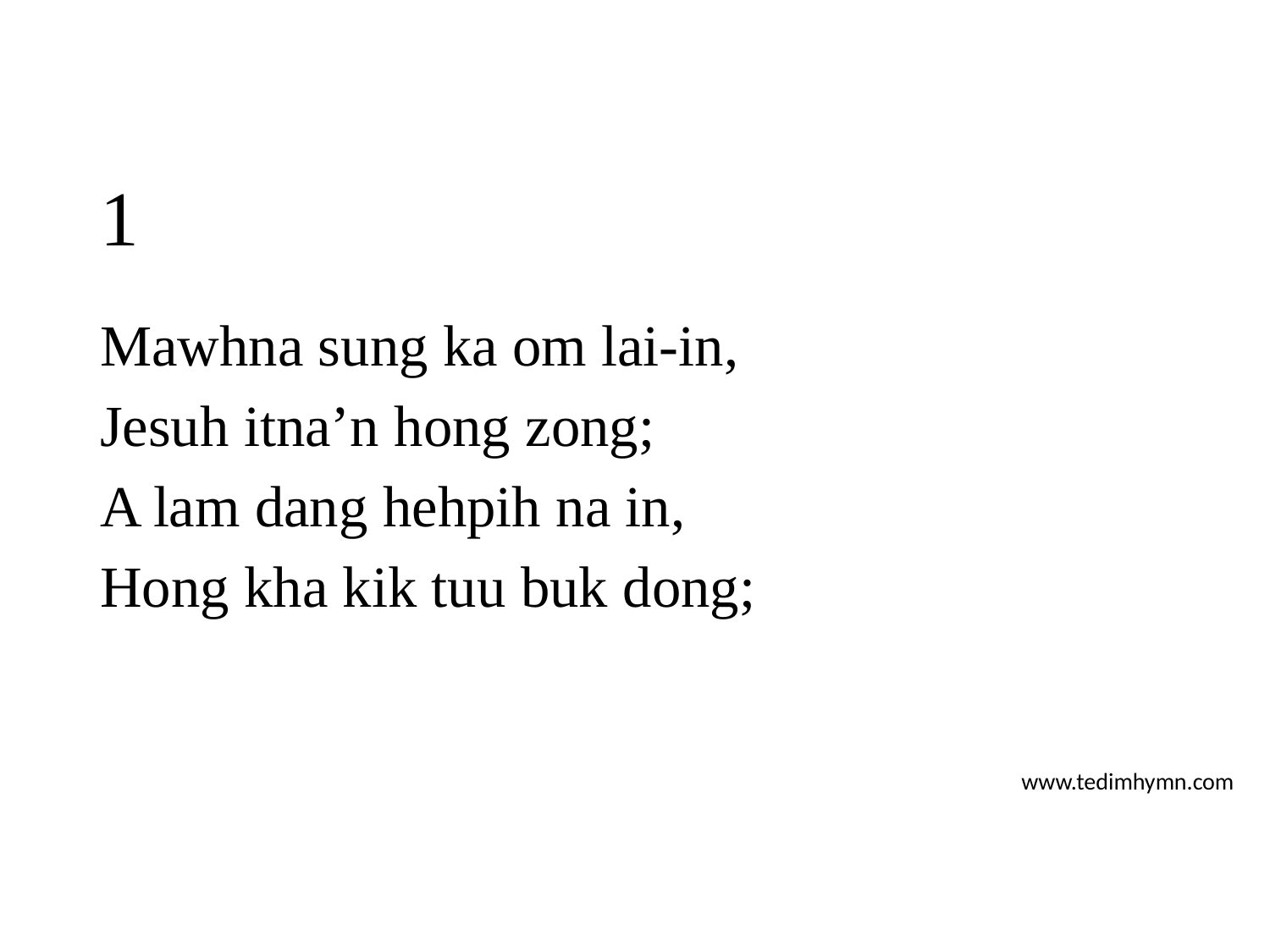

# 1
Mawhna sung ka om lai-in,
Jesuh itna’n hong zong;
A lam dang hehpih na in,
Hong kha kik tuu buk dong;

www.tedimhymn.com